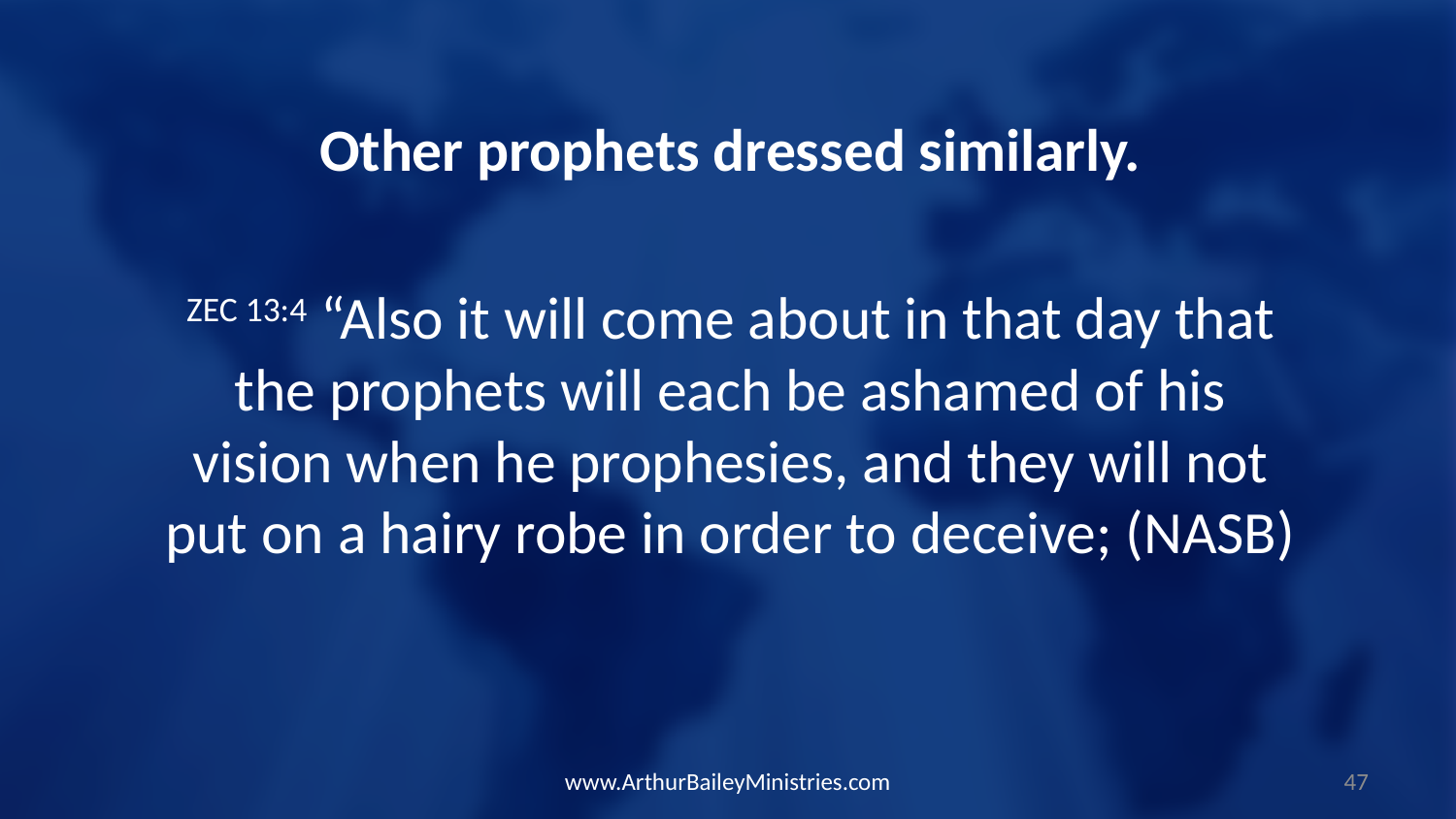

Other prophets dressed similarly.

ZEC 13:4 “Also it will come about in that day that the prophets will each be ashamed of his vision when he prophesies, and they will not put on a hairy robe in order to deceive; (NASB)

www.ArthurBaileyMinistries.com
47